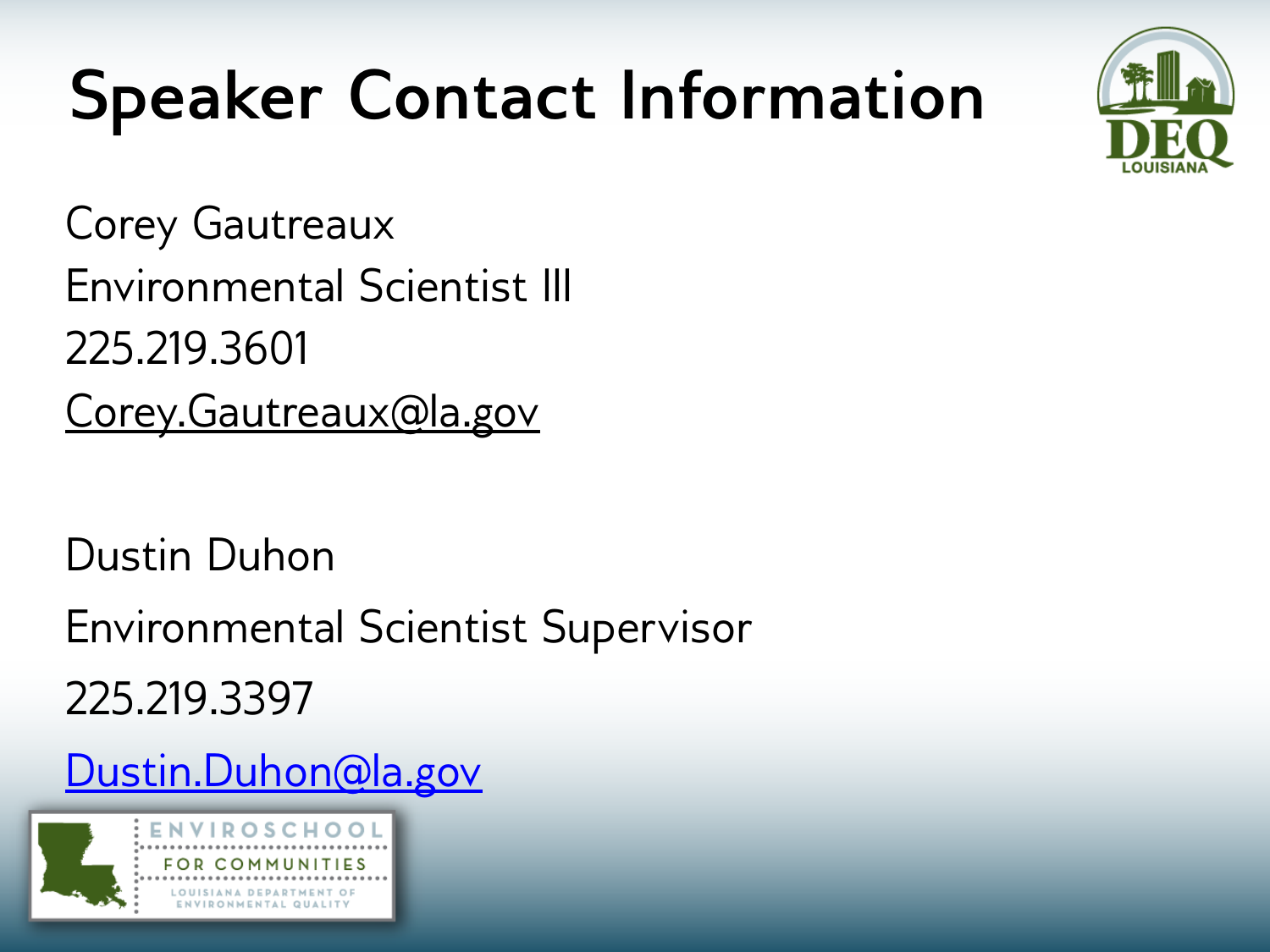

Speaker Contact Information
Corey Gautreaux
Environmental Scientist III
225.219.3601
Corey.Gautreaux@la.gov

Dustin Duhon
Environmental Scientist Supervisor
225.219.3397
Dustin.Duhon@la.gov